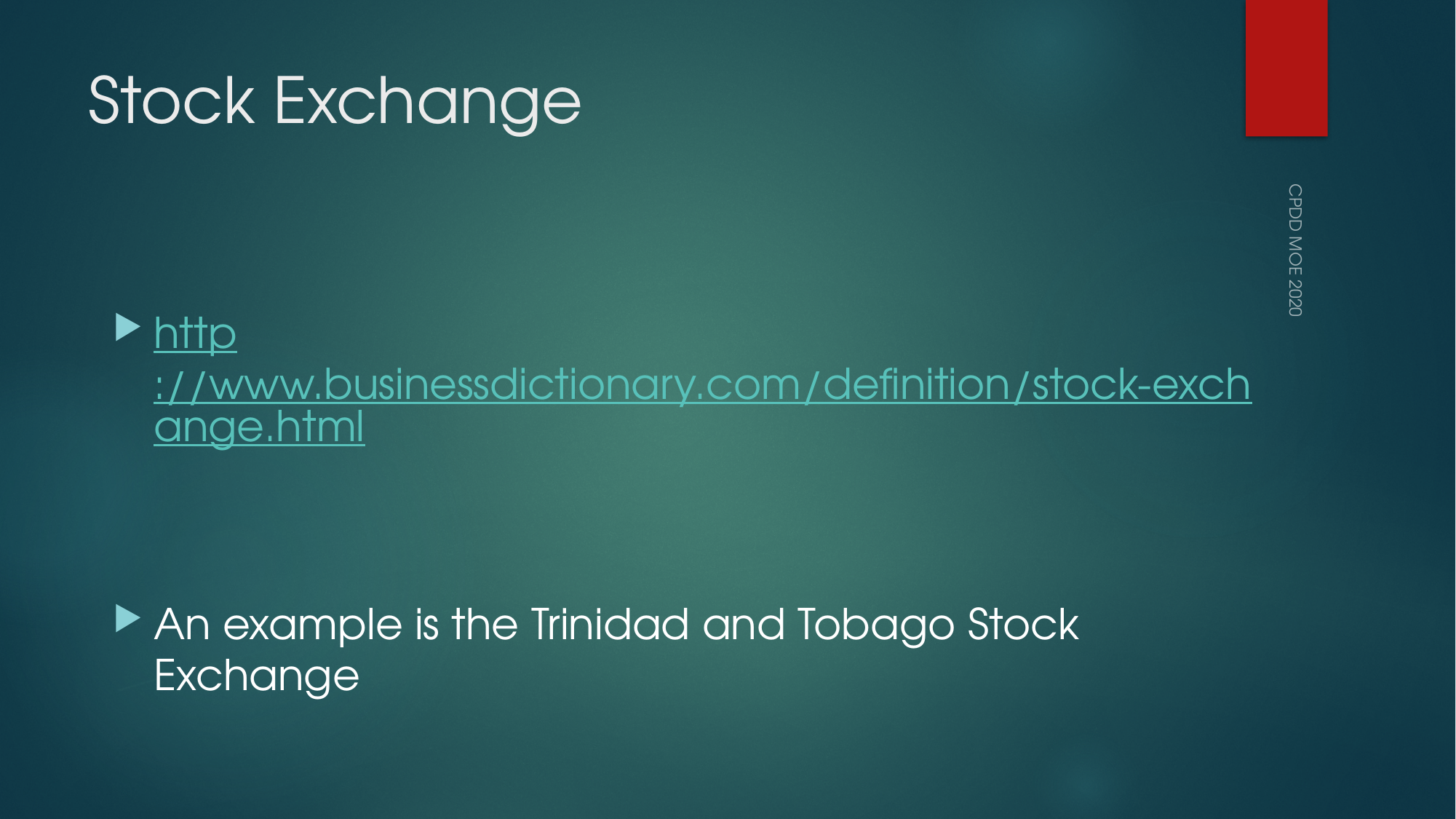

# Stock Exchange
http://www.businessdictionary.com/definition/stock-exchange.html

An example is the Trinidad and Tobago Stock Exchange
CPDD MOE 2020